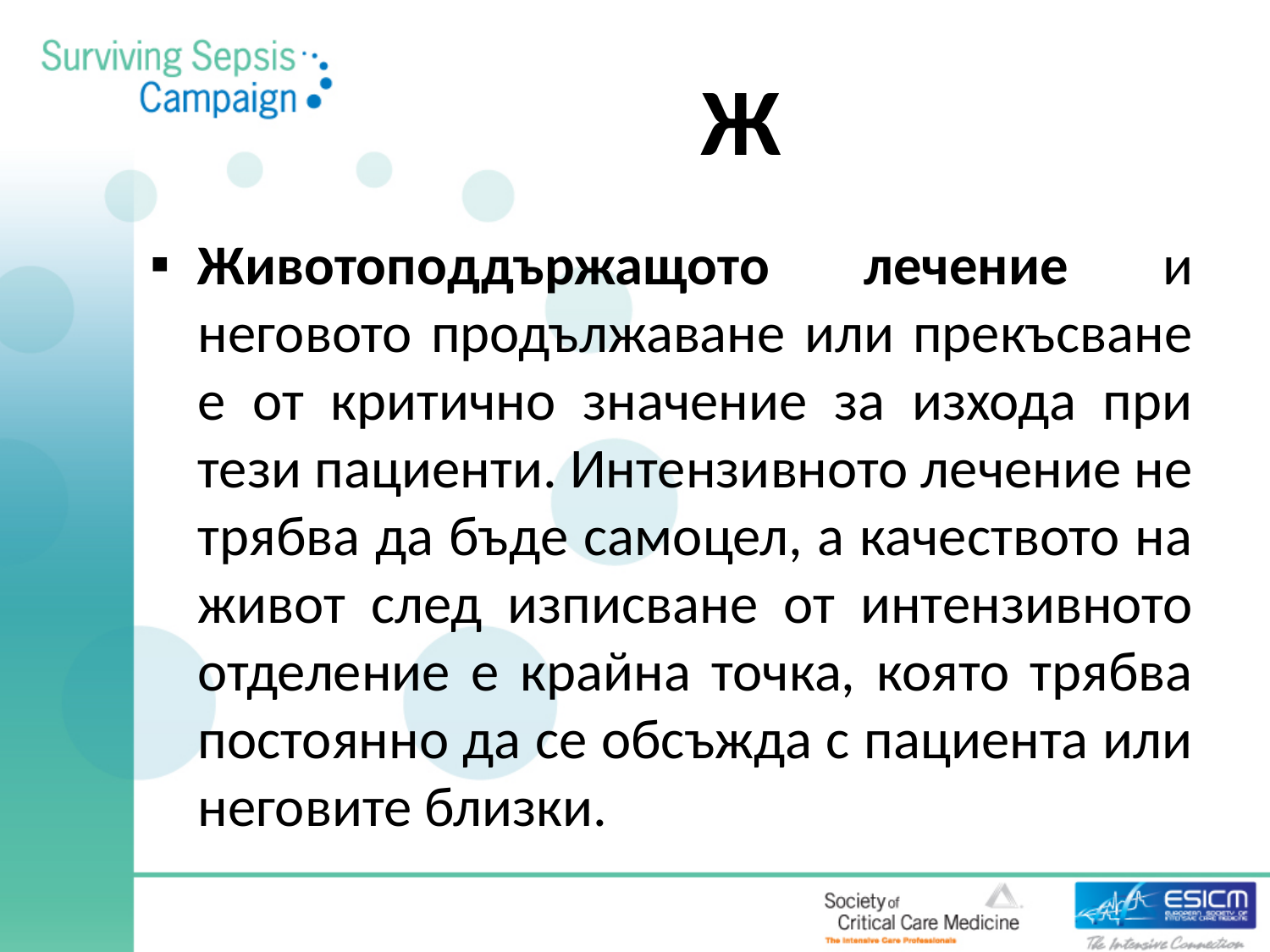

# Ж
Животоподдържащото лечение и неговото продължаване или прекъсване е от критично значение за изхода при тези пациенти. Интензивното лечение не трябва да бъде самоцел, а качеството на живот след изписване от интензивното отделение е крайна точка, която трябва постоянно да се обсъжда с пациента или неговите близки.